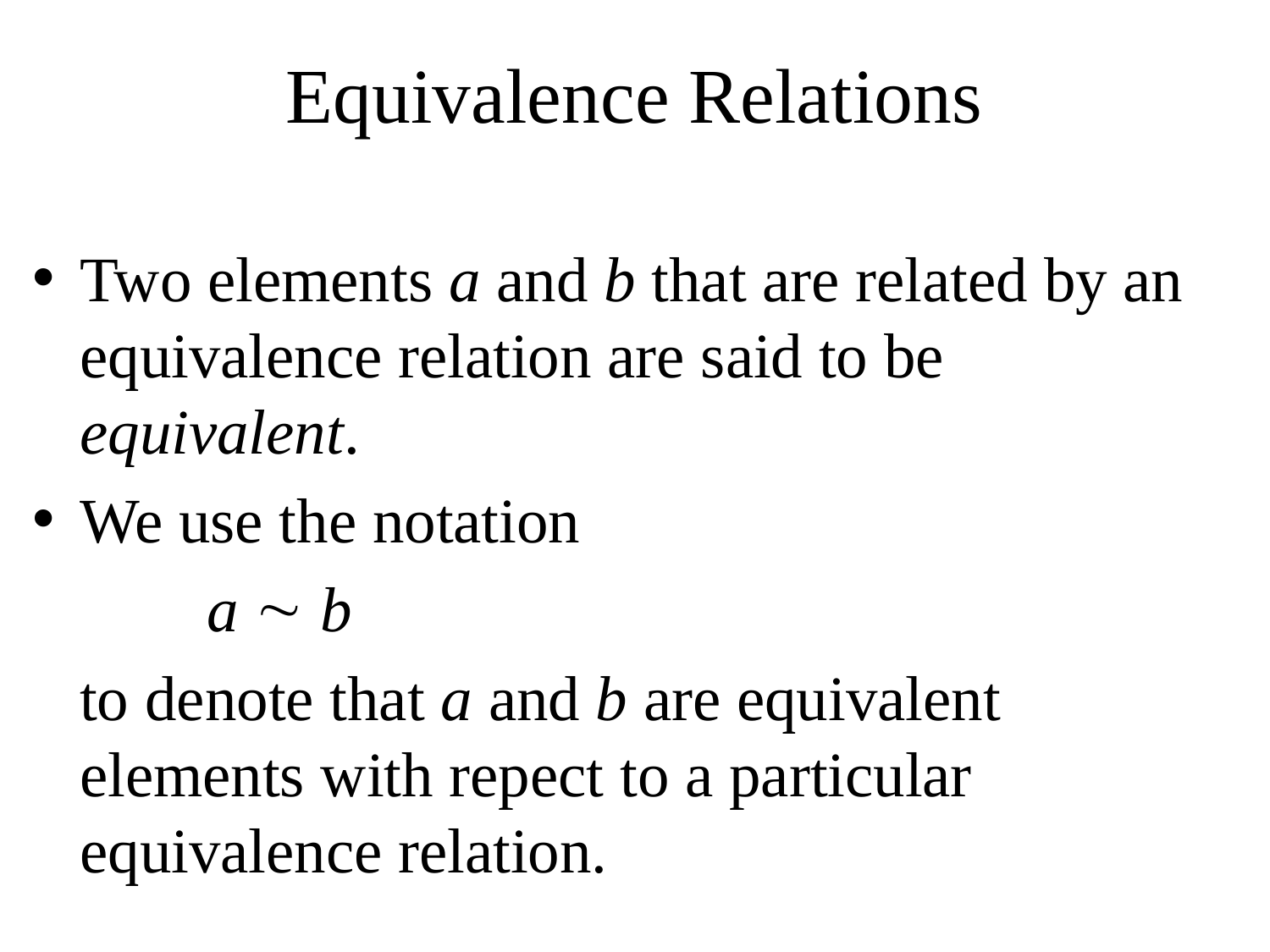

# Equivalence Relations
Two elements a and b that are related by an equivalence relation are said to be equivalent.
We use the notation
		a ∼ b
	to denote that a and b are equivalent elements with repect to a particular equivalence relation.